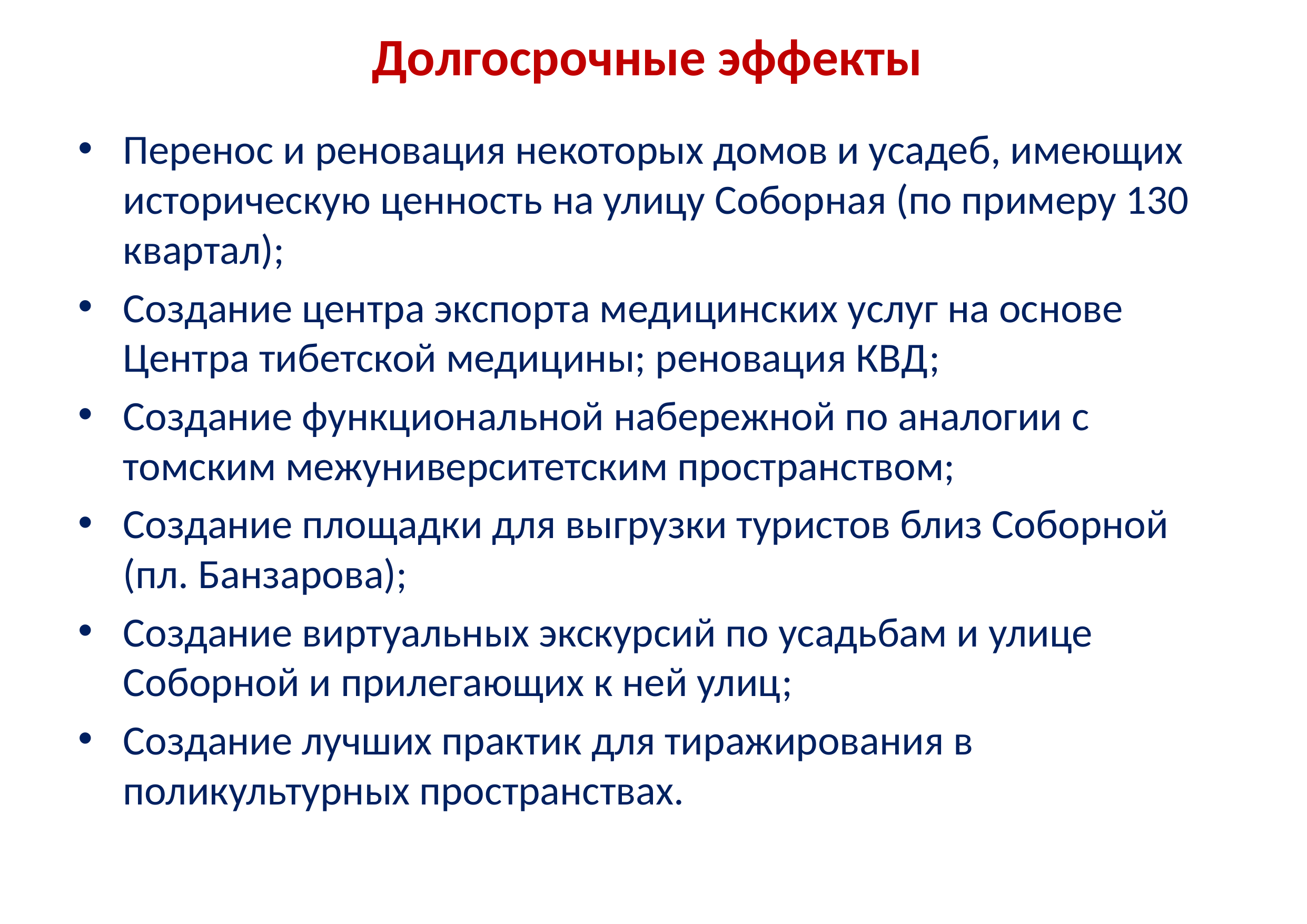

# Долгосрочные эффекты
Перенос и реновация некоторых домов и усадеб, имеющих историческую ценность на улицу Соборная (по примеру 130 квартал);
Создание центра экспорта медицинских услуг на основе Центра тибетской медицины; реновация КВД;
Создание функциональной набережной по аналогии с томским межуниверситетским пространством;
Создание площадки для выгрузки туристов близ Соборной (пл. Банзарова);
Создание виртуальных экскурсий по усадьбам и улице Соборной и прилегающих к ней улиц;
Создание лучших практик для тиражирования в поликультурных пространствах.